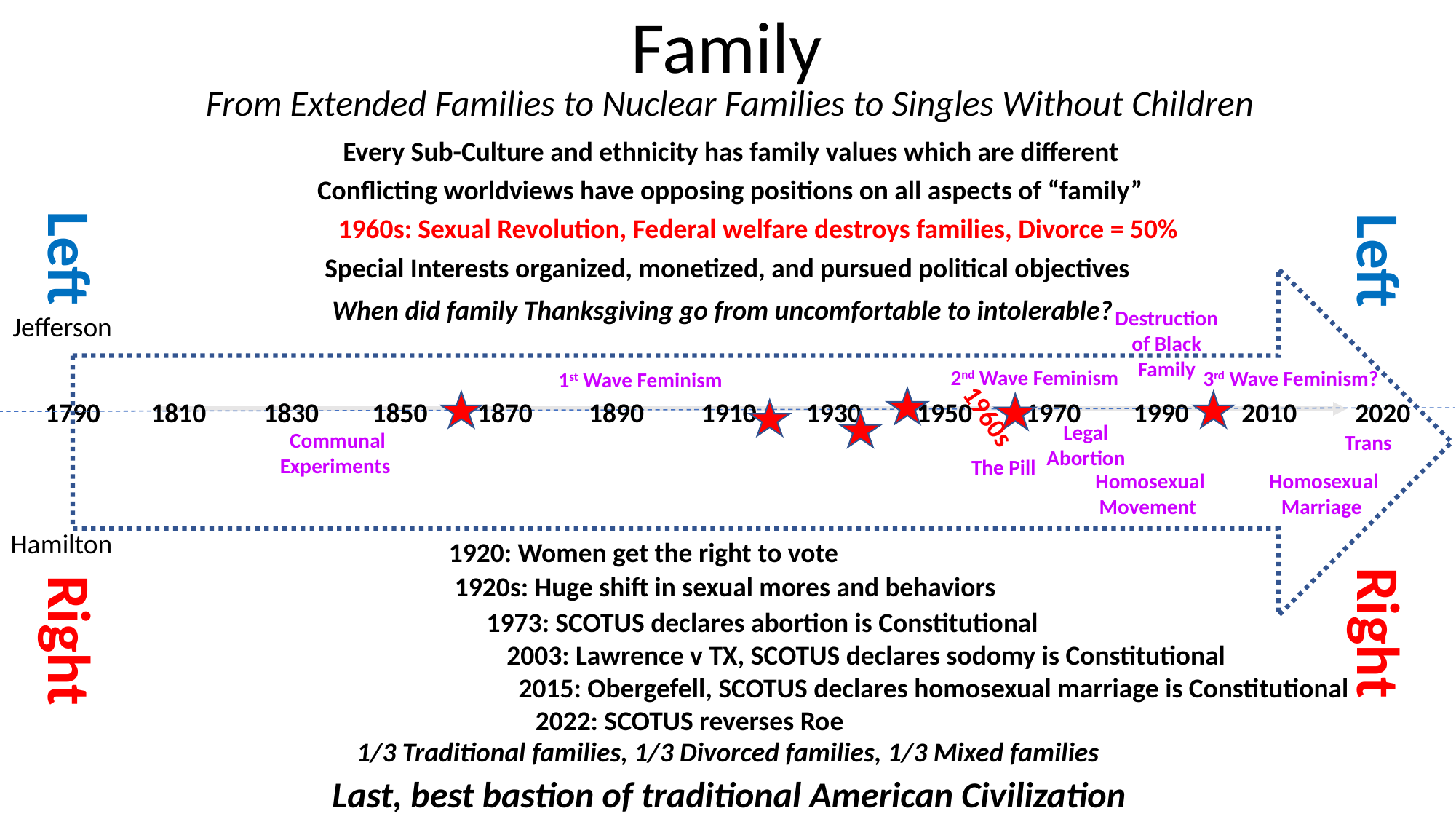

# Family
From Extended Families to Nuclear Families to Singles Without Children
Every Sub-Culture and ethnicity has family values which are different
 Conflicting worldviews have opposing positions on all aspects of “family”
1960s: Sexual Revolution, Federal welfare destroys families, Divorce = 50%
Left
Left
 Special Interests organized, monetized, and pursued political objectives

 When did family Thanksgiving go from uncomfortable to intolerable?
Destruction of Black Family
Jefferson
2nd Wave Feminism
3rd Wave Feminism?
1st Wave Feminism

1790
1810
1830
1850
1870
1890
1910
1930
1950
1970
1990
2010
2020

1960s

Legal Abortion
Communal Experiments
Trans
The Pill
Homosexual Movement
Homosexual Marriage
Hamilton
1920: Women get the right to vote
1920s: Huge shift in sexual mores and behaviors
Right
Right
1973: SCOTUS declares abortion is Constitutional
2003: Lawrence v TX, SCOTUS declares sodomy is Constitutional
2015: Obergefell, SCOTUS declares homosexual marriage is Constitutional
2022: SCOTUS reverses Roe
1/3 Traditional families, 1/3 Divorced families, 1/3 Mixed families
Last, best bastion of traditional American Civilization